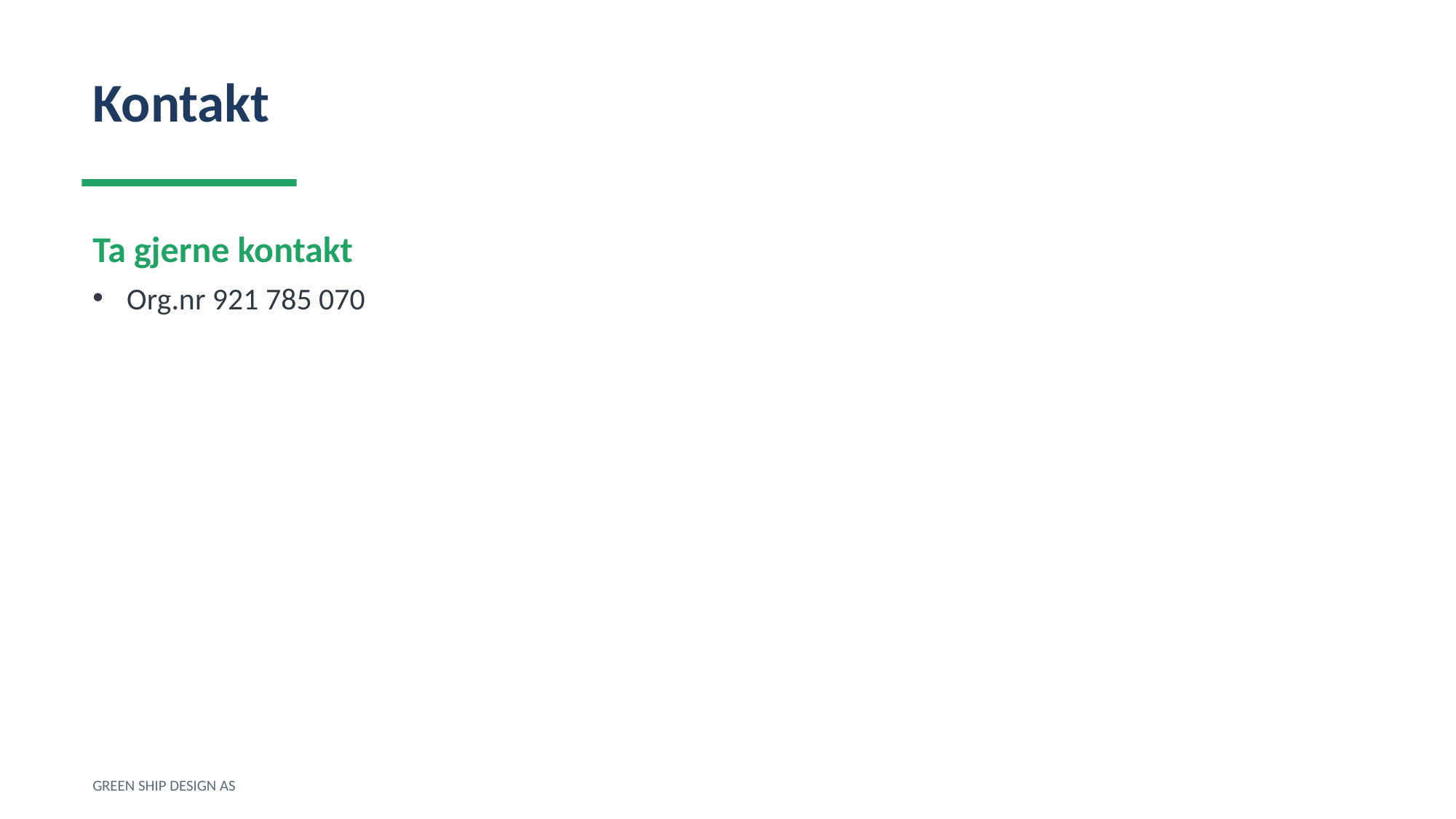

Kontakt

Ta gjerne kontakt
Org.nr 921 785 070
GREEN SHIP DESIGN AS